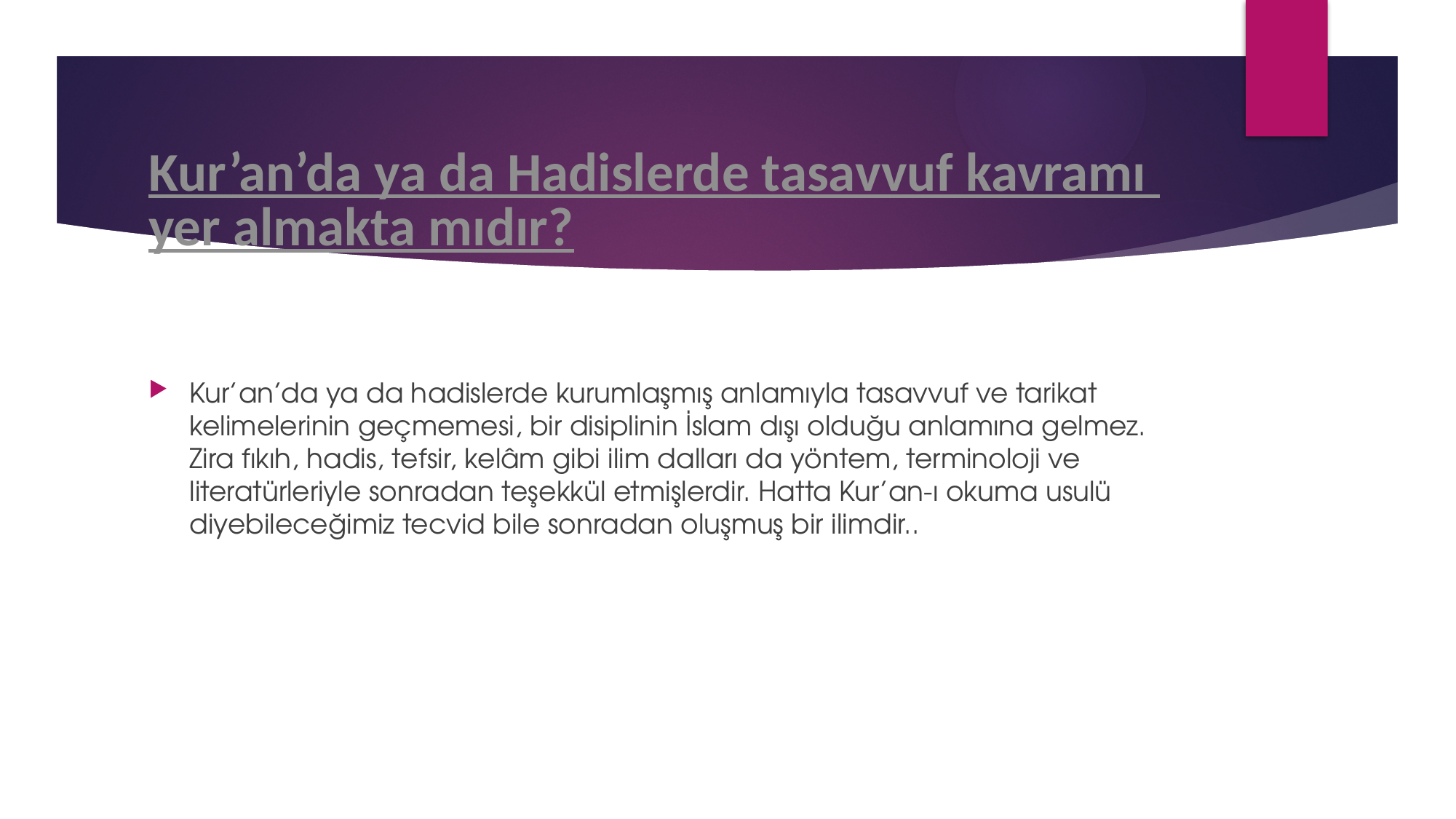

# Kur’an’da ya da Hadislerde tasavvuf kavramı yer almakta mıdır?

Kur’an’da ya da hadislerde kurumlaşmış anlamıyla tasavvuf ve tarikat kelimelerinin geçmemesi, bir disiplinin İslam dışı olduğu anlamına gelmez. Zira fıkıh, hadis, tefsir, kelâm gibi ilim dalları da yöntem, terminoloji ve literatürleriyle sonradan teşekkül etmişlerdir. Hatta Kur’an-ı okuma usulü diyebileceğimiz tecvid bile sonradan oluşmuş bir ilimdir..